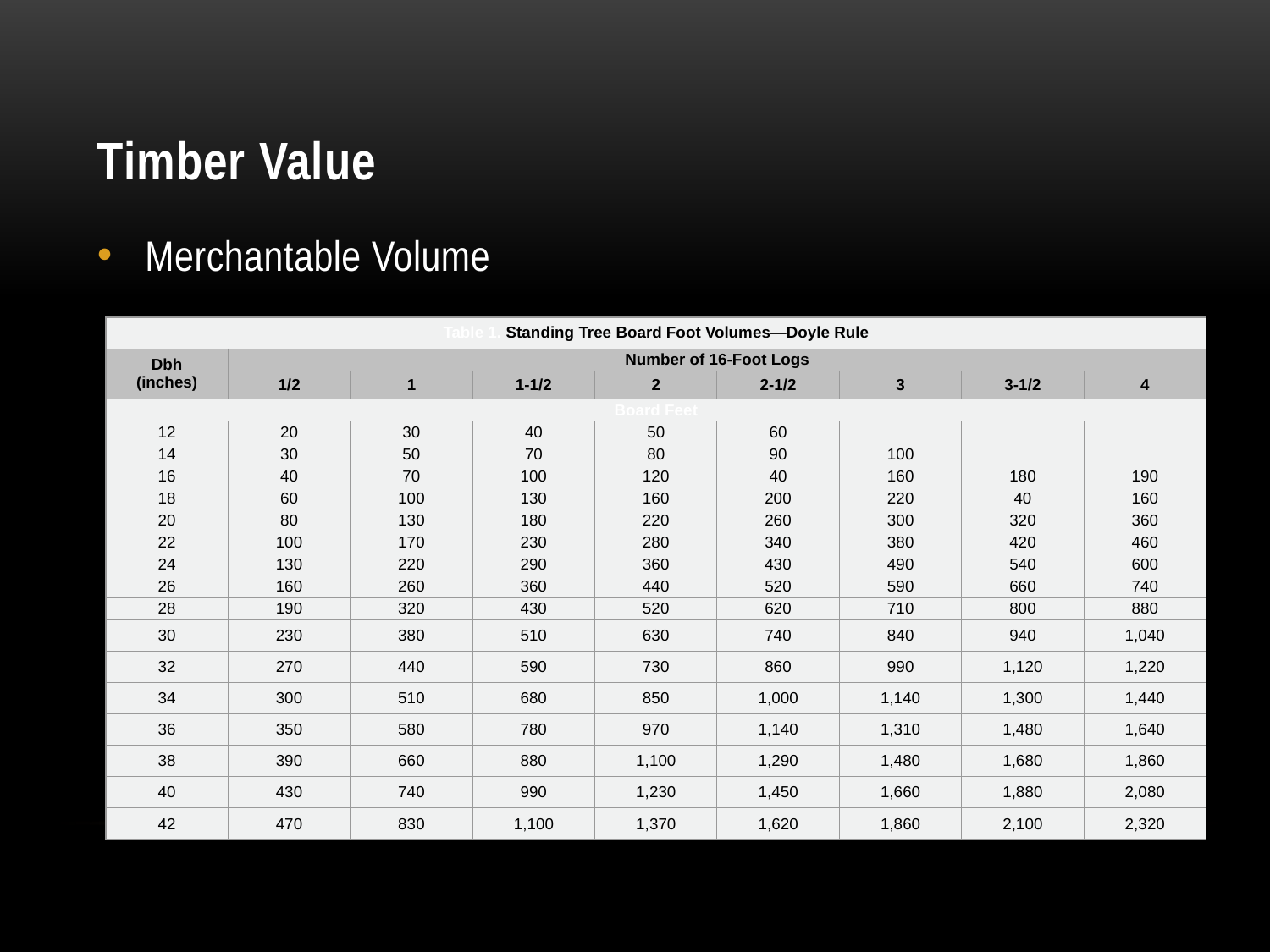

# Timber Value
Merchantable Volume

| Table 1. Standing Tree Board Foot Volumes—Doyle Rule |  |  |  |  |  |  |  |  |
| --- | --- | --- | --- | --- | --- | --- | --- | --- |
| Dbh (inches) | Number of 16-Foot Logs |  |  |  |  |  |  |  |
|  | 1/2 | 1 | 1-1/2 | 2 | 2-1/2 | 3 | 3-1/2 | 4 |
| Board Feet |  |  |  |  |  |  |  |  |
| 12 | 20 | 30 | 40 | 50 | 60 |  |  |  |
| 14 | 30 | 50 | 70 | 80 | 90 | 100 |  |  |
| 16 | 40 | 70 | 100 | 120 | 40 | 160 | 180 | 190 |
| 18 | 60 | 100 | 130 | 160 | 200 | 220 | 40 | 160 |
| 20 | 80 | 130 | 180 | 220 | 260 | 300 | 320 | 360 |
| 22 | 100 | 170 | 230 | 280 | 340 | 380 | 420 | 460 |
| 24 | 130 | 220 | 290 | 360 | 430 | 490 | 540 | 600 |
| 26 | 160 | 260 | 360 | 440 | 520 | 590 | 660 | 740 |
| 28 | 190 | 320 | 430 | 520 | 620 | 710 | 800 | 880 |
| 30 | 230 | 380 | 510 | 630 | 740 | 840 | 940 | 1,040 |
| 32 | 270 | 440 | 590 | 730 | 860 | 990 | 1,120 | 1,220 |
| 34 | 300 | 510 | 680 | 850 | 1,000 | 1,140 | 1,300 | 1,440 |
| 36 | 350 | 580 | 780 | 970 | 1,140 | 1,310 | 1,480 | 1,640 |
| 38 | 390 | 660 | 880 | 1,100 | 1,290 | 1,480 | 1,680 | 1,860 |
| 40 | 430 | 740 | 990 | 1,230 | 1,450 | 1,660 | 1,880 | 2,080 |
| 42 | 470 | 830 | 1,100 | 1,370 | 1,620 | 1,860 | 2,100 | 2,320 |